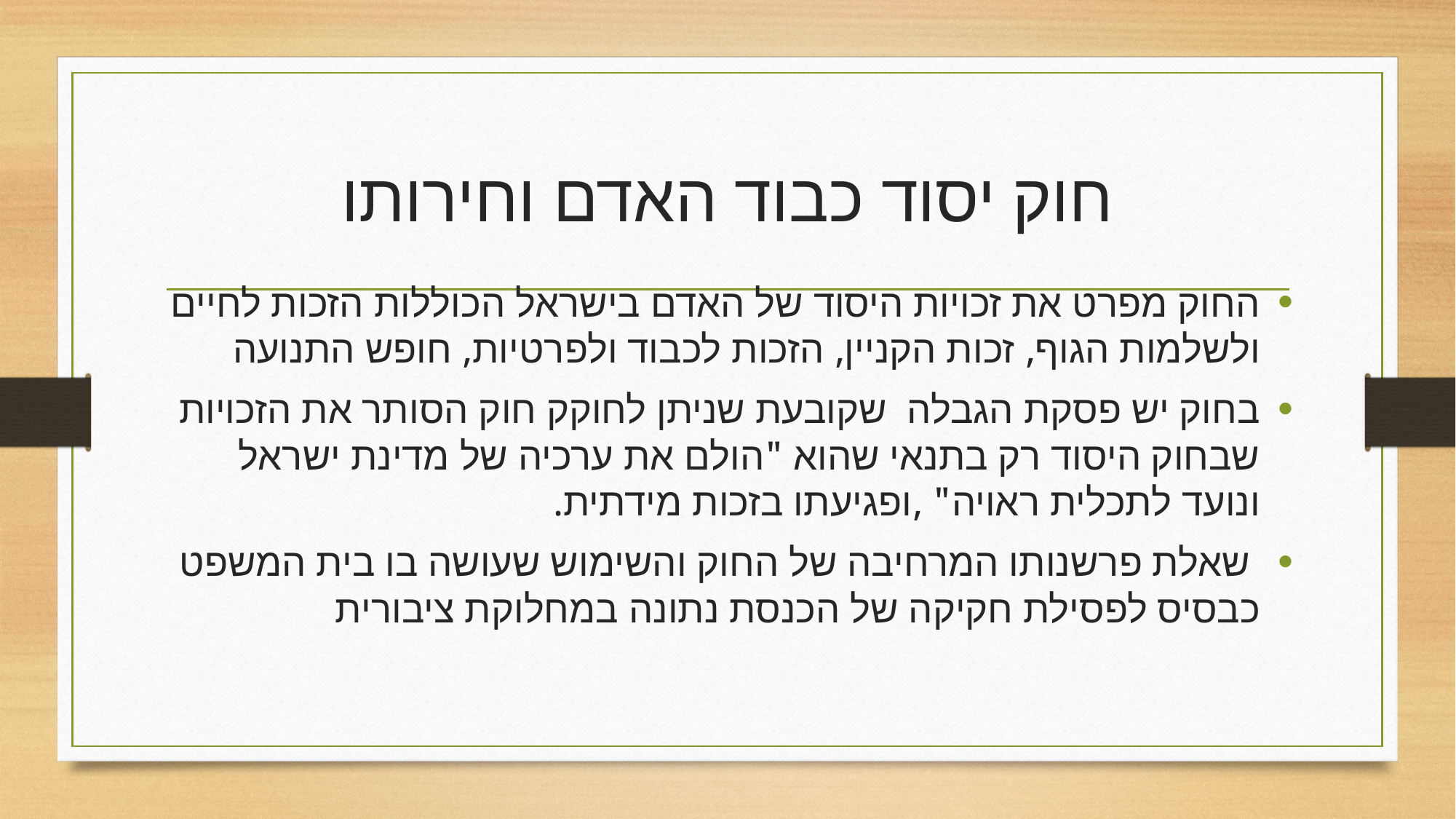

# חוק יסוד כבוד האדם וחירותו
החוק מפרט את זכויות היסוד של האדם בישראל הכוללות הזכות לחיים ולשלמות הגוף, זכות הקניין, הזכות לכבוד ולפרטיות, חופש התנועה
בחוק יש פסקת הגבלה  שקובעת שניתן לחוקק חוק הסותר את הזכויות שבחוק היסוד רק בתנאי שהוא "הולם את ערכיה של מדינת ישראל ונועד לתכלית ראויה" ,ופגיעתו בזכות מידתית.
 שאלת פרשנותו המרחיבה של החוק והשימוש שעושה בו בית המשפט כבסיס לפסילת חקיקה של הכנסת נתונה במחלוקת ציבורית